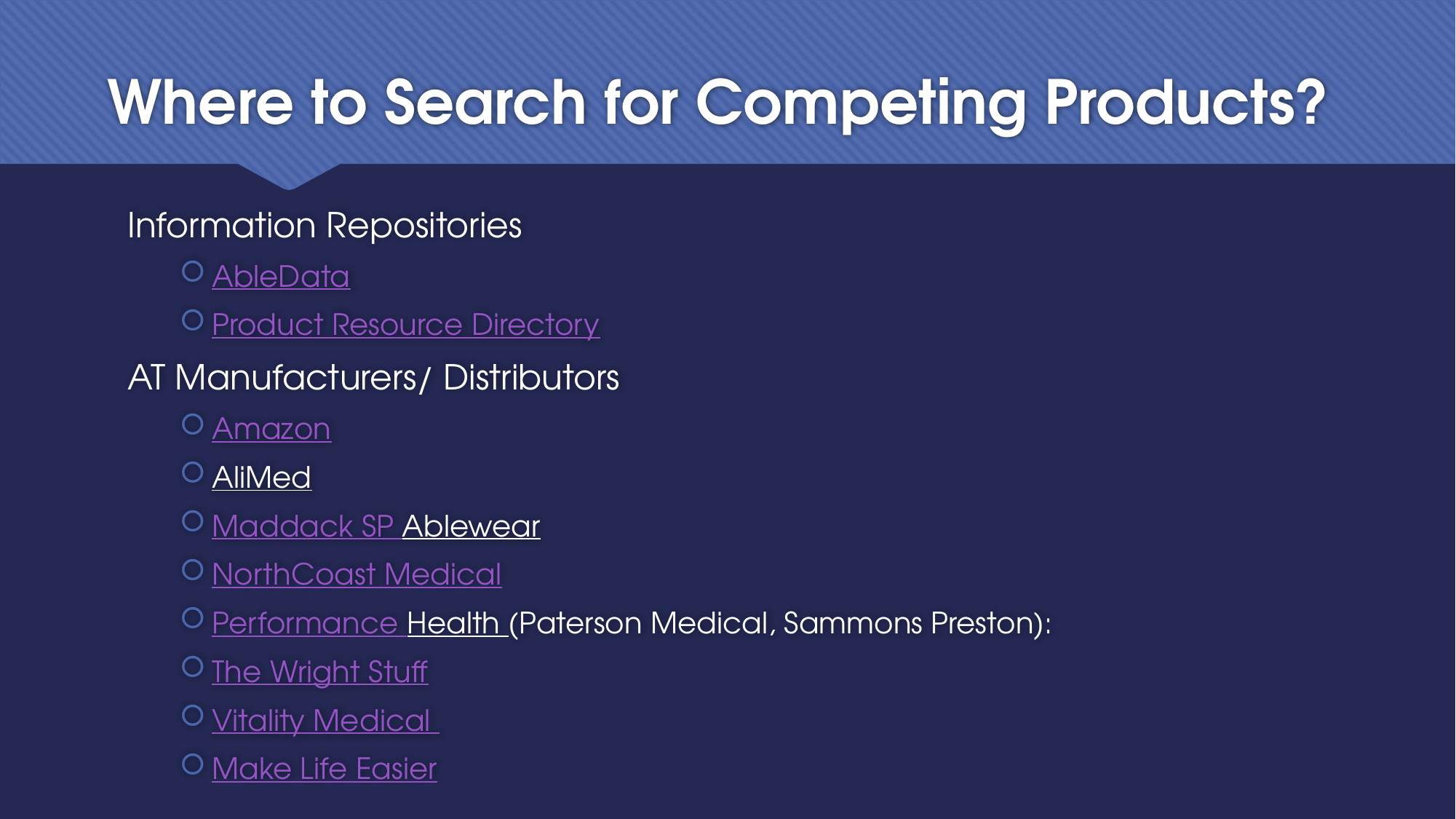

# Where to Search for Competing Products?
Information Repositories
AbleData
Product Resource Directory
AT Manufacturers/ Distributors
Amazon
AliMed
Maddack SP Ablewear
NorthCoast Medical
Performance Health (Paterson Medical, Sammons Preston):
The Wright Stuff
Vitality Medical
Make Life Easier